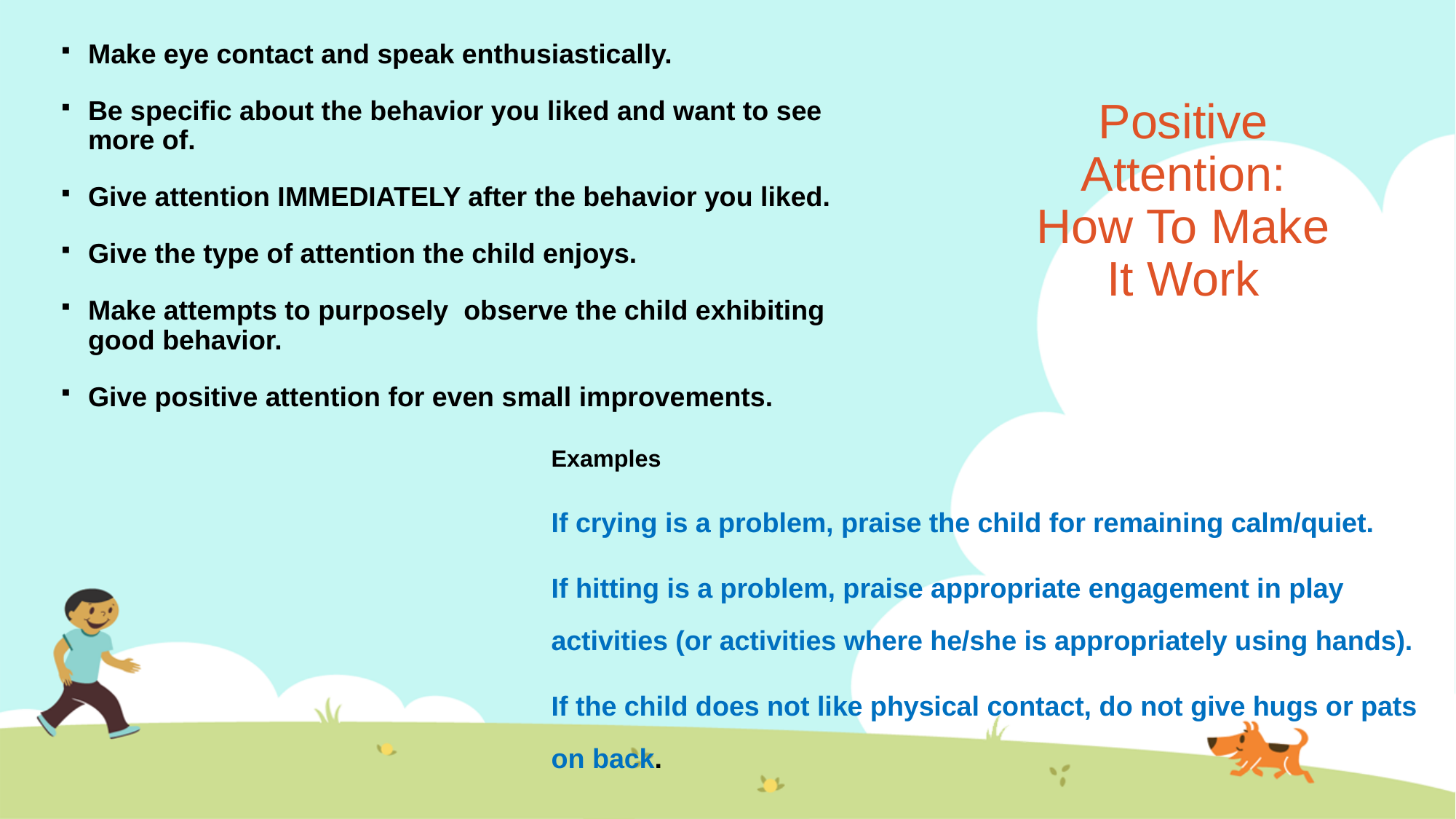

Make eye contact and speak enthusiastically.
Be specific about the behavior you liked and want to see more of.
Give attention IMMEDIATELY after the behavior you liked.
Give the type of attention the child enjoys.
Make attempts to purposely  observe the child exhibiting good behavior.
Give positive attention for even small improvements.

# Positive Attention: How To Make It Work
Examples
If crying is a problem, praise the child for remaining calm/quiet.
If hitting is a problem, praise appropriate engagement in play activities (or activities where he/she is appropriately using hands).
If the child does not like physical contact, do not give hugs or pats on back.